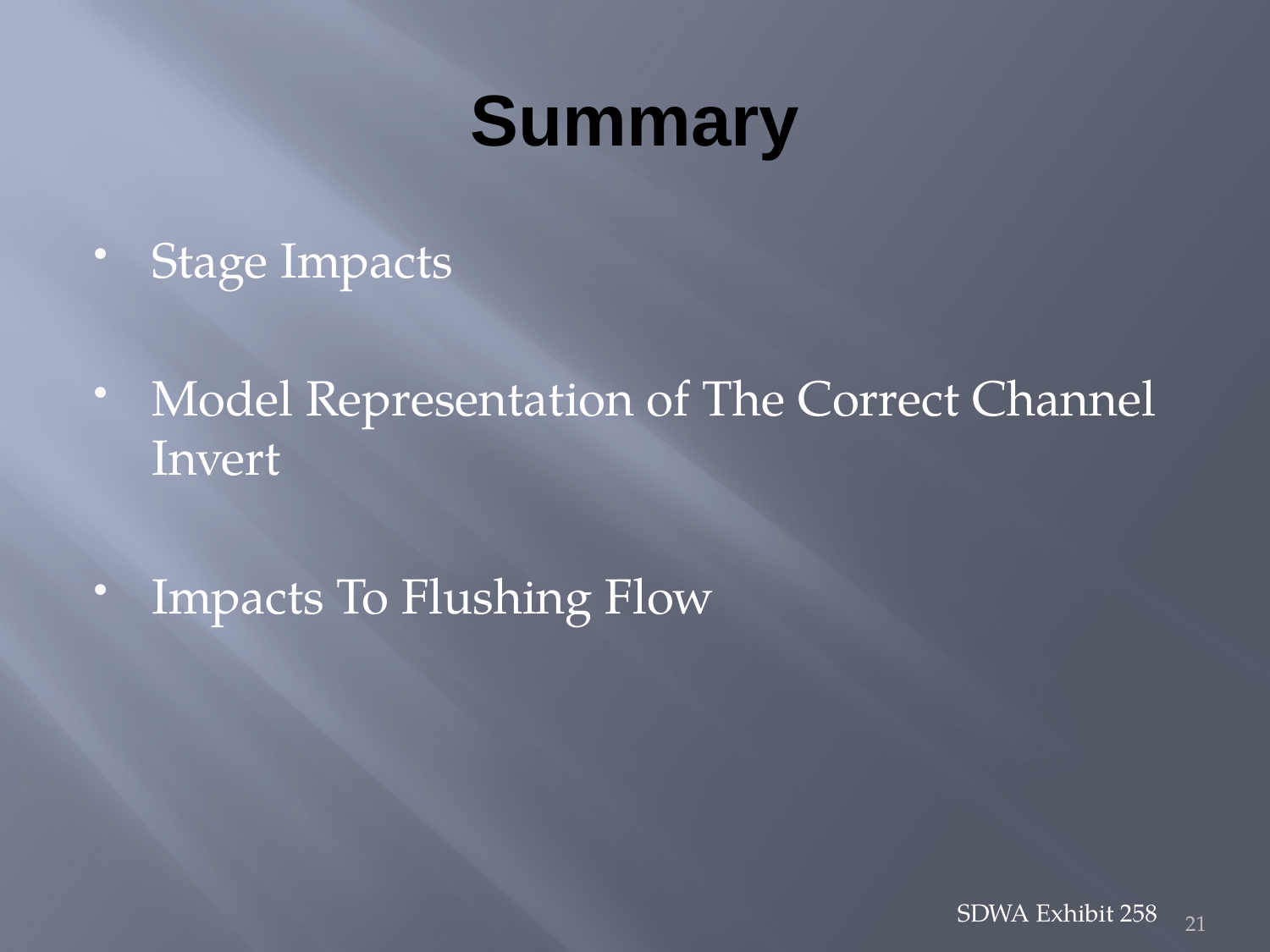

# Summary
Stage Impacts

Model Representation of The Correct Channel Invert

Impacts To Flushing Flow
SDWA Exhibit 258
21